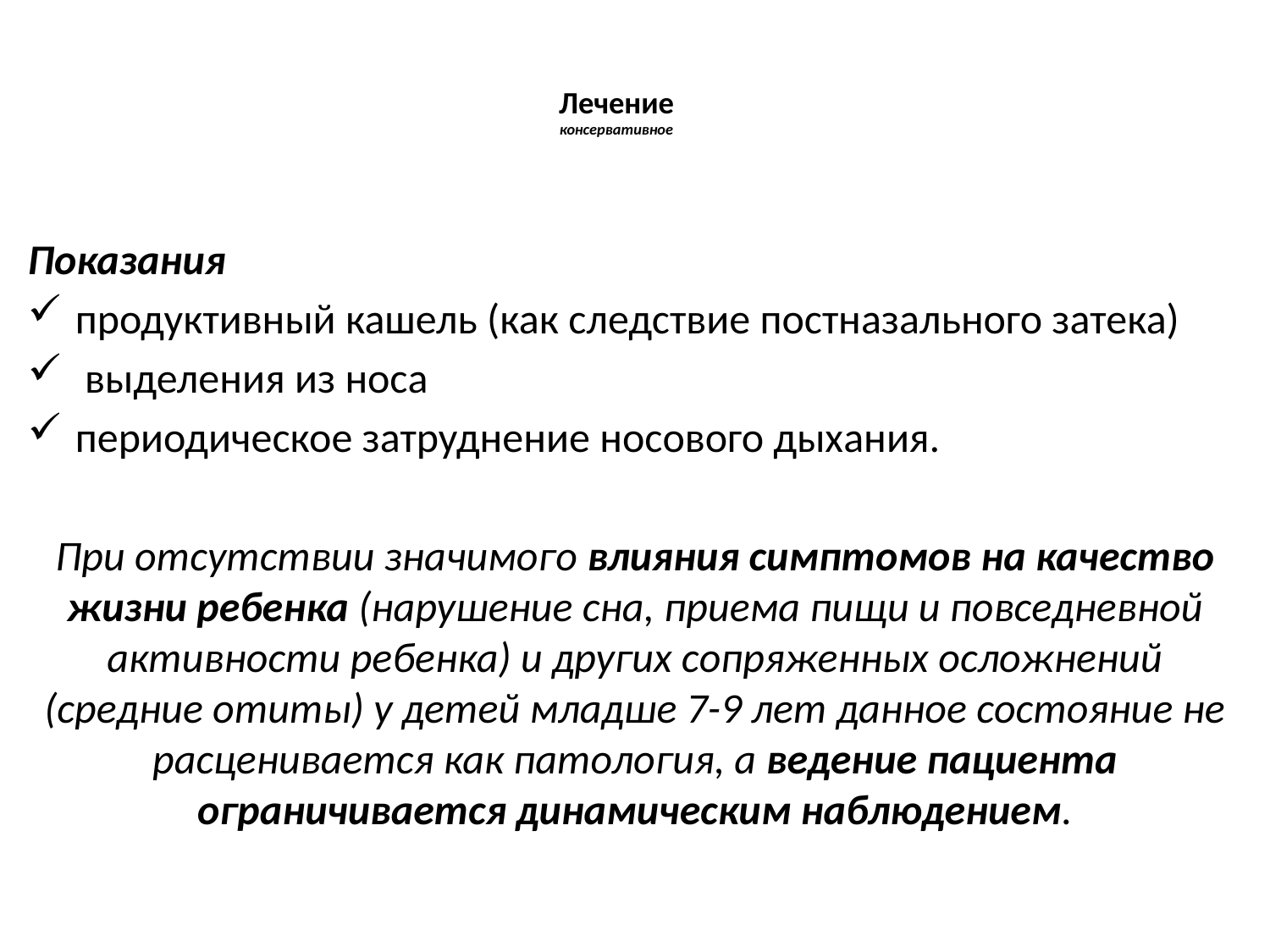

# Лечение консервативное
Показания
продуктивный кашель (как следствие постназального затека)
 выделения из носа
периодическое затруднение носового дыхания.

При отсутствии значимого влияния симптомов на качество жизни ребенка (нарушение сна, приема пищи и повседневной активности ребенка) и других сопряженных осложнений (средние отиты) у детей младше 7-9 лет данное состояние не расценивается как патология, а ведение пациента ограничивается динамическим наблюдением.